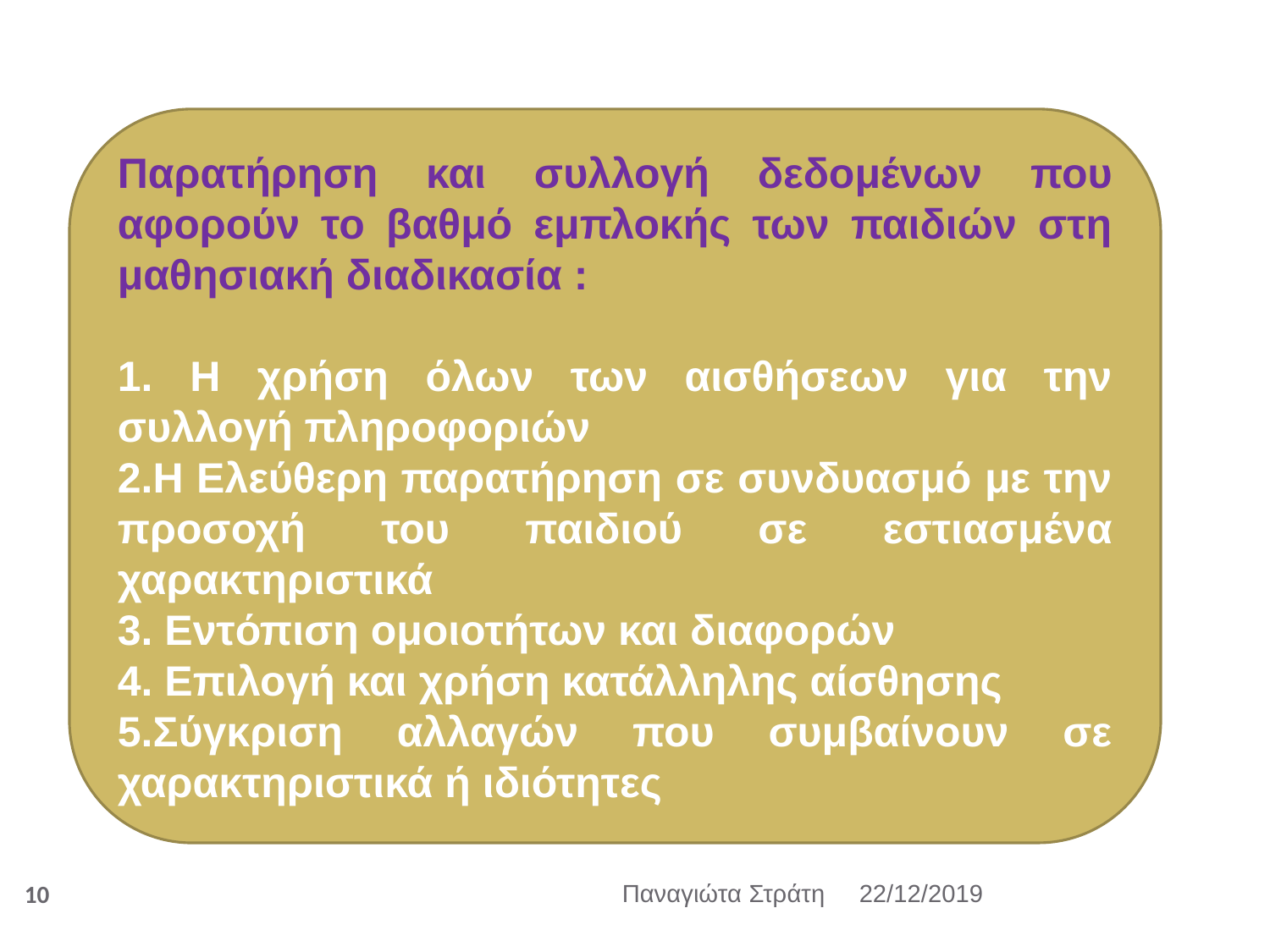

Παρατήρηση και συλλογή δεδομένων που αφορούν το βαθμό εμπλοκής των παιδιών στη μαθησιακή διαδικασία :

1. Η χρήση όλων των αισθήσεων για την συλλογή πληροφοριών
2.Η Ελεύθερη παρατήρηση σε συνδυασμό με την προσοχή του παιδιού σε εστιασμένα χαρακτηριστικά
3. Εντόπιση ομοιοτήτων και διαφορών
4. Επιλογή και χρήση κατάλληλης αίσθησης
5.Σύγκριση αλλαγών που συμβαίνουν σε χαρακτηριστικά ή ιδιότητες
10
Παναγιώτα Στράτη
22/12/2019